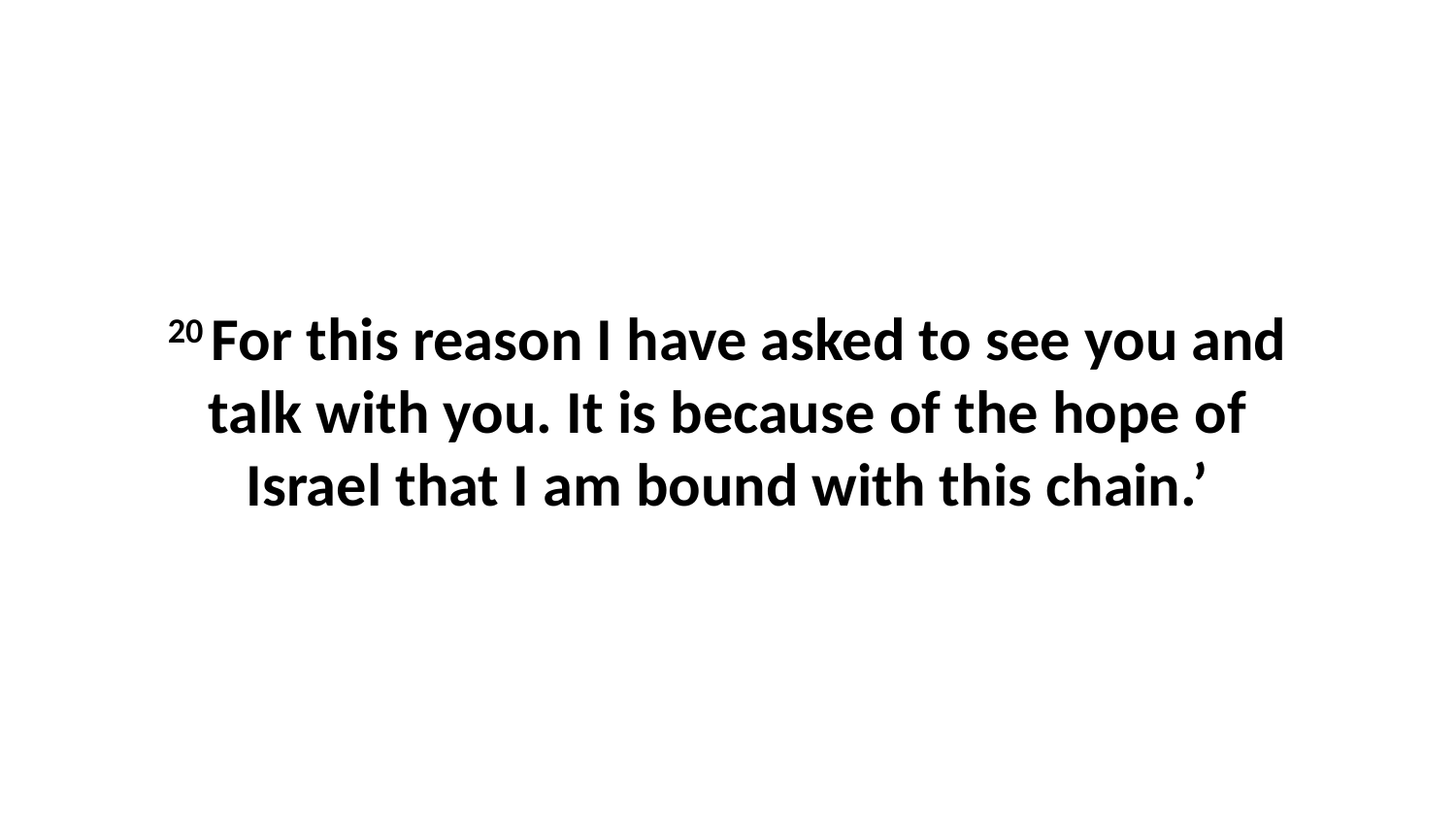

20 For this reason I have asked to see you and talk with you. It is because of the hope of Israel that I am bound with this chain.’